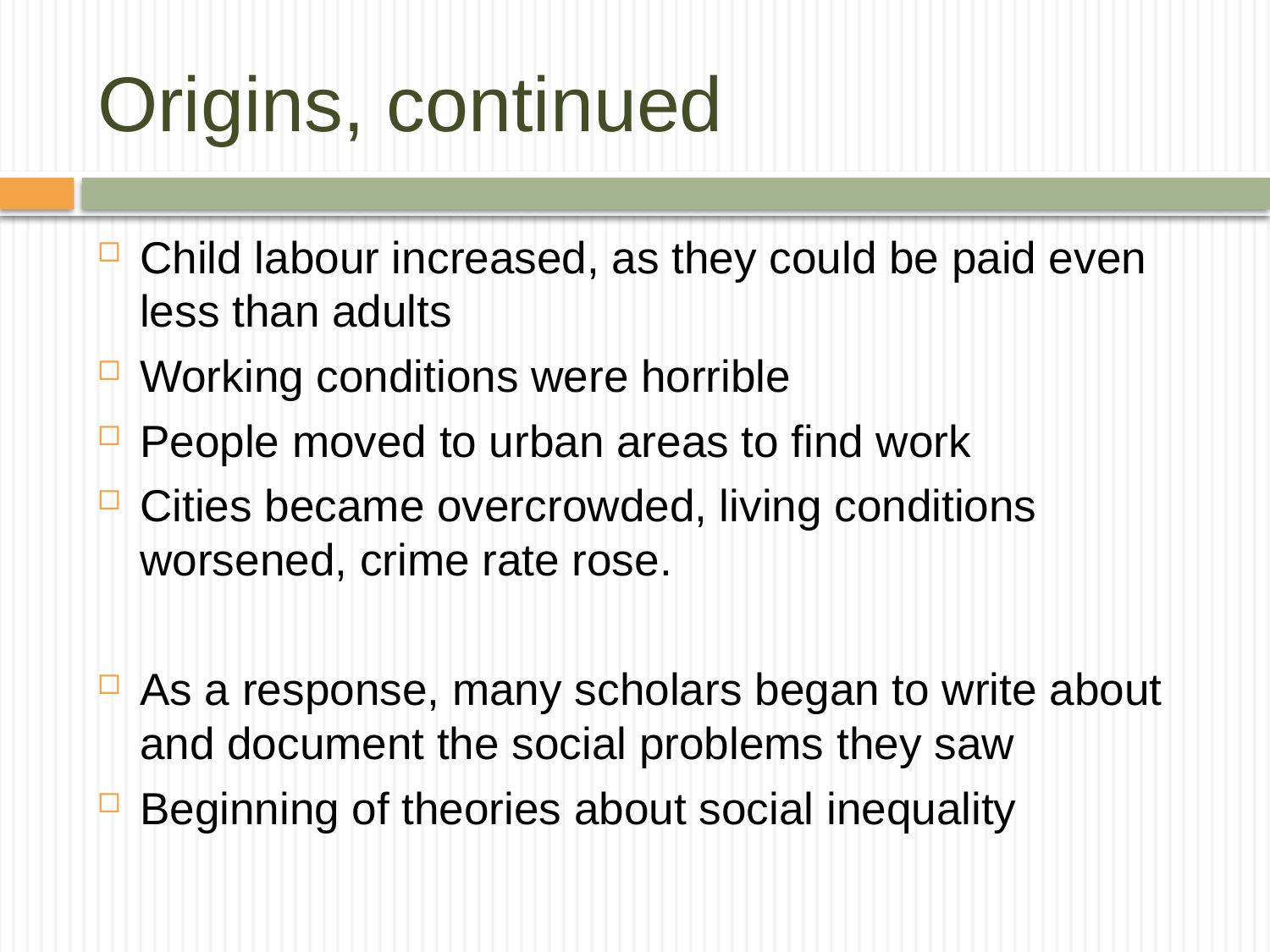

# Origins, continued
Child labour increased, as they could be paid even less than adults
Working conditions were horrible
People moved to urban areas to find work
Cities became overcrowded, living conditions worsened, crime rate rose.

As a response, many scholars began to write about and document the social problems they saw
Beginning of theories about social inequality